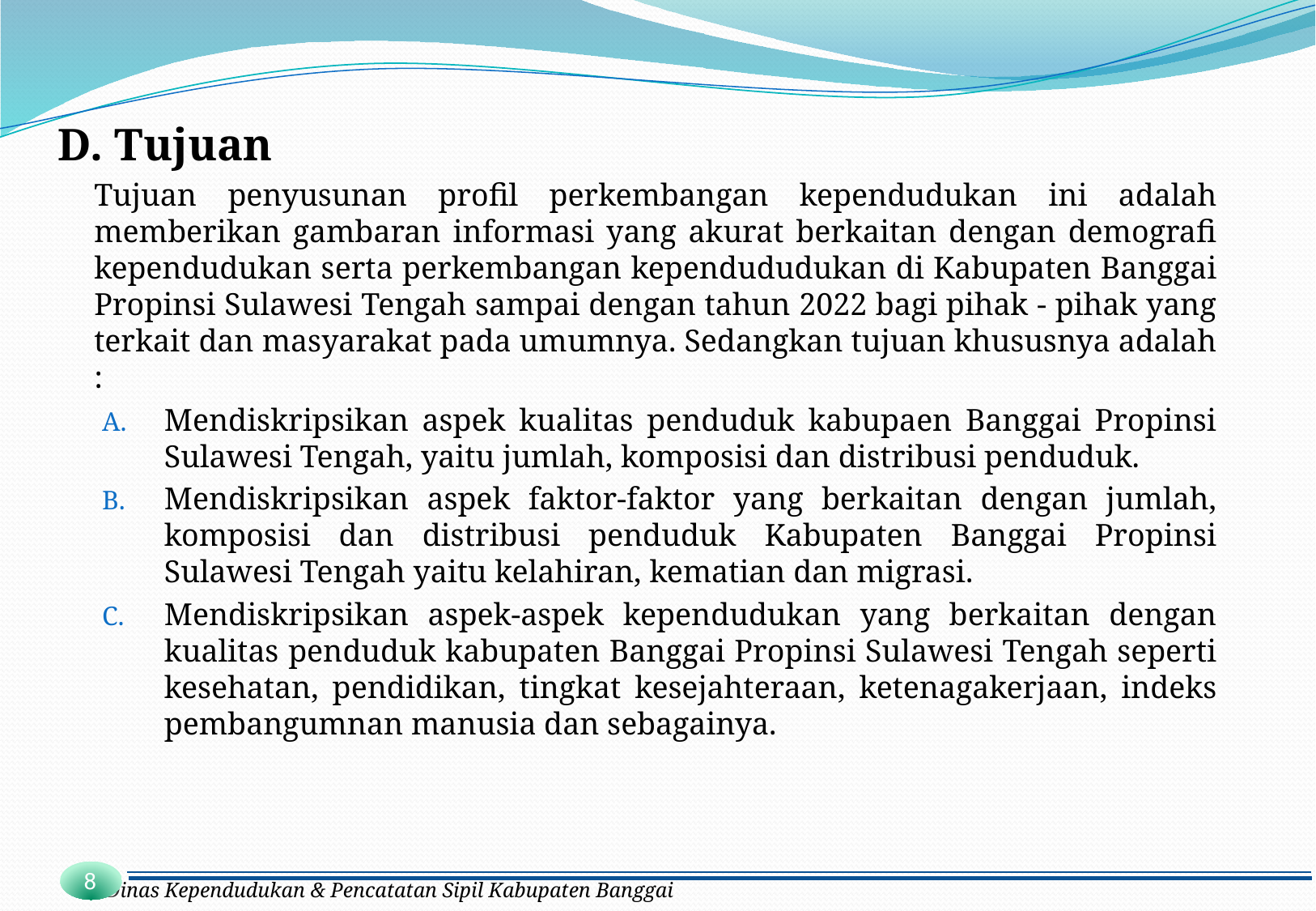

D. Tujuan
	Tujuan penyusunan profil perkembangan kependudukan ini adalah memberikan gambaran informasi yang akurat berkaitan dengan demografi kependudukan serta perkembangan kependududukan di Kabupaten Banggai Propinsi Sulawesi Tengah sampai dengan tahun 2022 bagi pihak - pihak yang terkait dan masyarakat pada umumnya. Sedangkan tujuan khususnya adalah :
Mendiskripsikan aspek kualitas penduduk kabupaen Banggai Propinsi Sulawesi Tengah, yaitu jumlah, komposisi dan distribusi penduduk.
Mendiskripsikan aspek faktor-faktor yang berkaitan dengan jumlah, komposisi dan distribusi penduduk Kabupaten Banggai Propinsi Sulawesi Tengah yaitu kelahiran, kematian dan migrasi.
Mendiskripsikan aspek-aspek kependudukan yang berkaitan dengan kualitas penduduk kabupaten Banggai Propinsi Sulawesi Tengah seperti kesehatan, pendidikan, tingkat kesejahteraan, ketenagakerjaan, indeks pembangumnan manusia dan sebagainya.

8
Dinas Kependudukan & Pencatatan Sipil Kabupaten Banggai